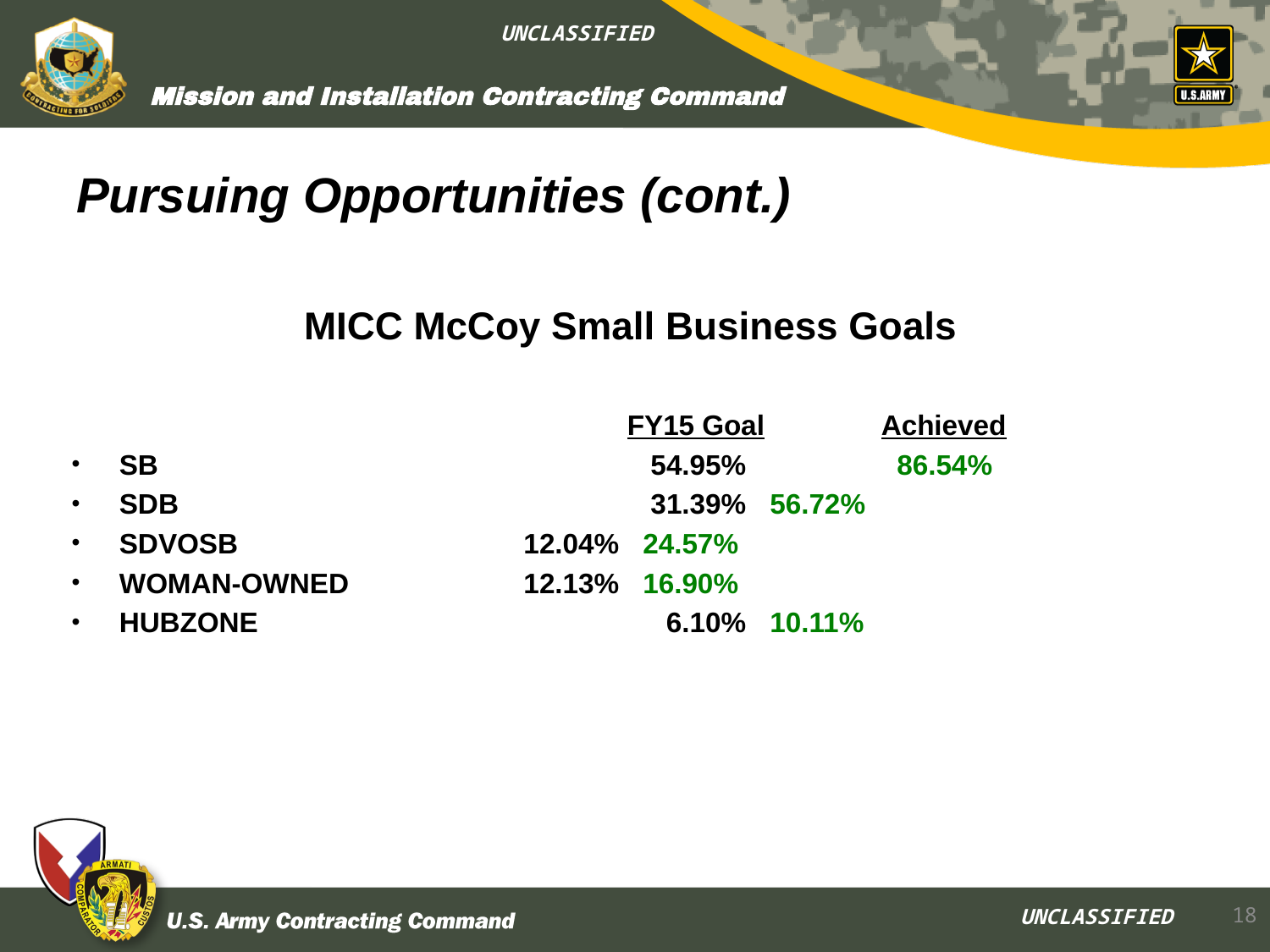

# Pursuing Opportunities (cont.)
MICC McCoy Small Business Goals

					FY15 Goal	Achieved
SB			   	   54.95%	  	  86.54%
SDB			   	   31.39% 	  56.72%
SDVOSB		   	   12.04% 	  24.57%
Woman-Owned	   	   12.13% 	  16.90%
hubzone		     	     6.10% 	  10.11%

18